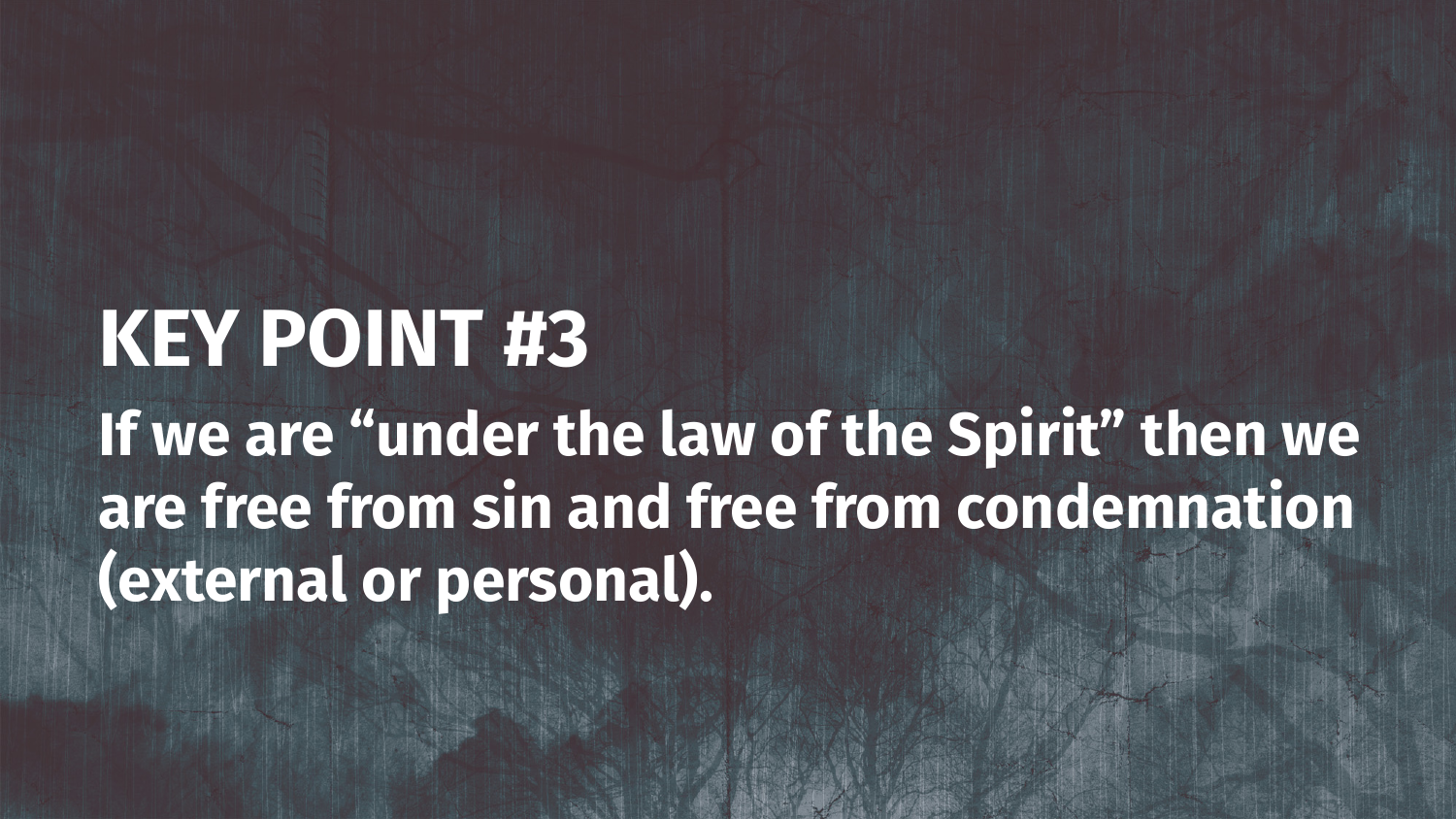

KEY POINT #3
If we are “under the law of the Spirit” then we are free from sin and free from condemnation (external or personal).